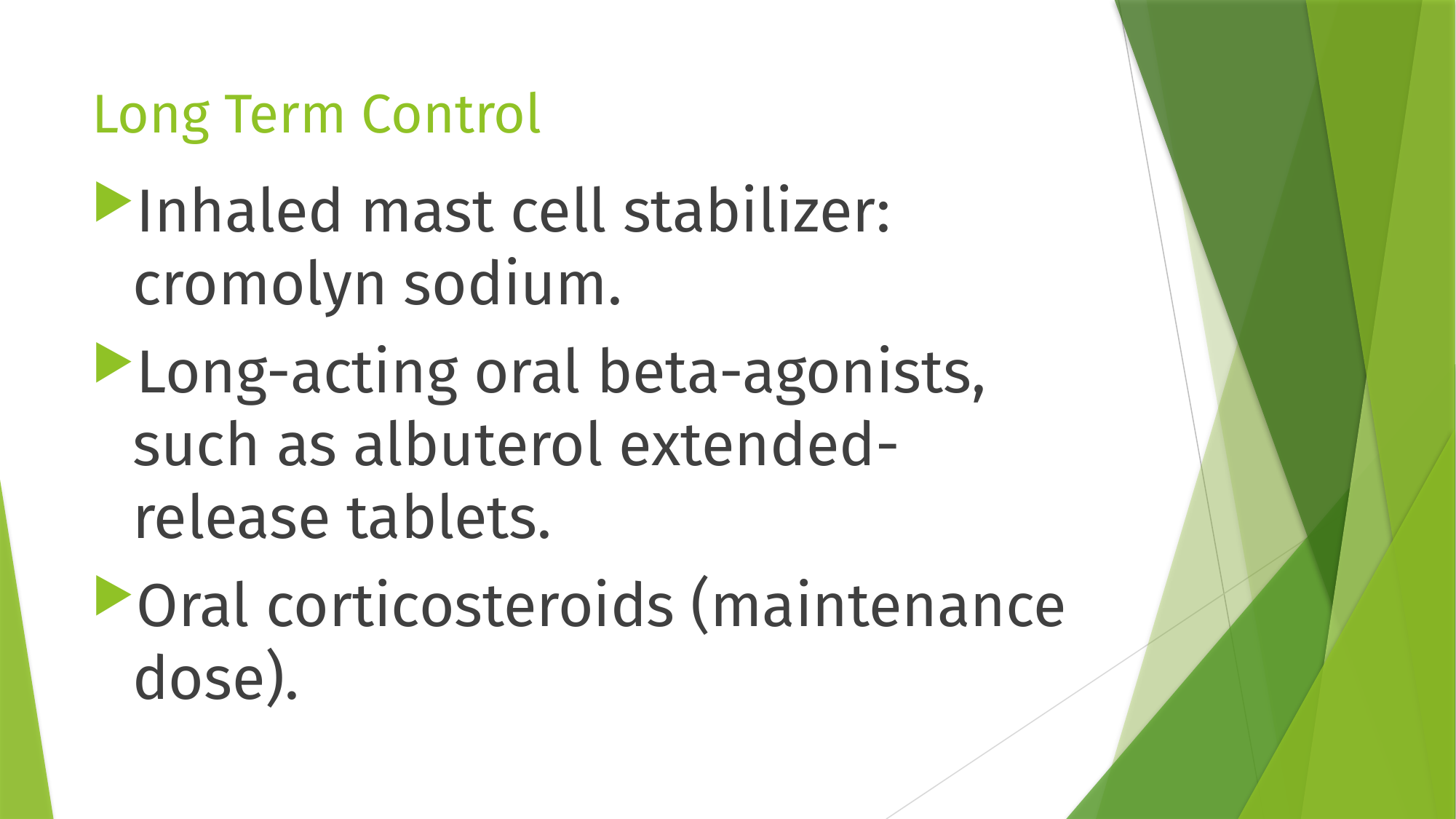

# Long Term Control
Inhaled mast cell stabilizer: cromolyn sodium.
Long-acting oral beta-agonists, such as albuterol extended-release tablets.
Oral corticosteroids (maintenance dose).